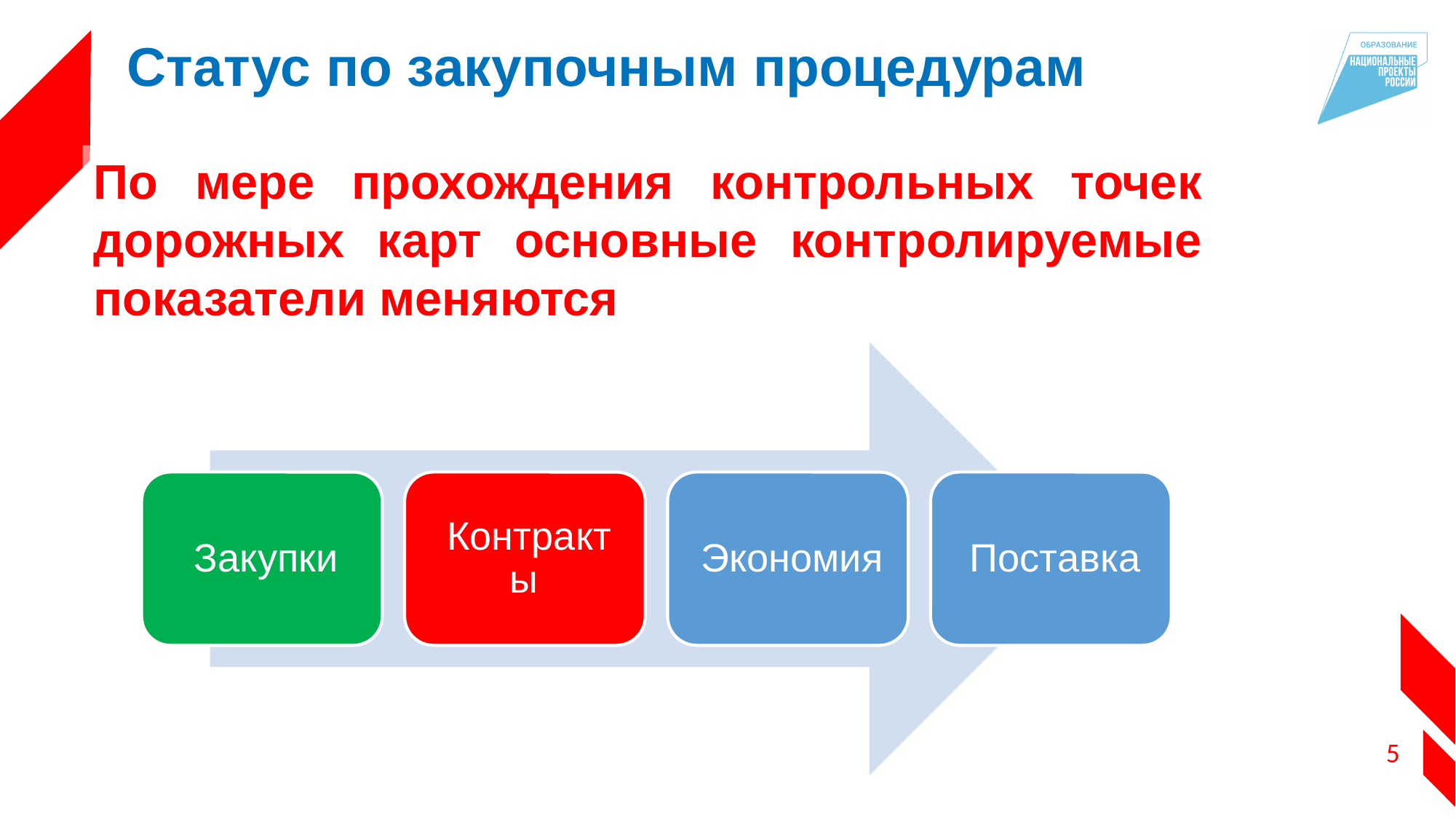

Статус по закупочным процедурам
По мере прохождения контрольных точек дорожных карт основные контролируемые показатели меняются
Закупки
Контракты
Экономия
Поставка